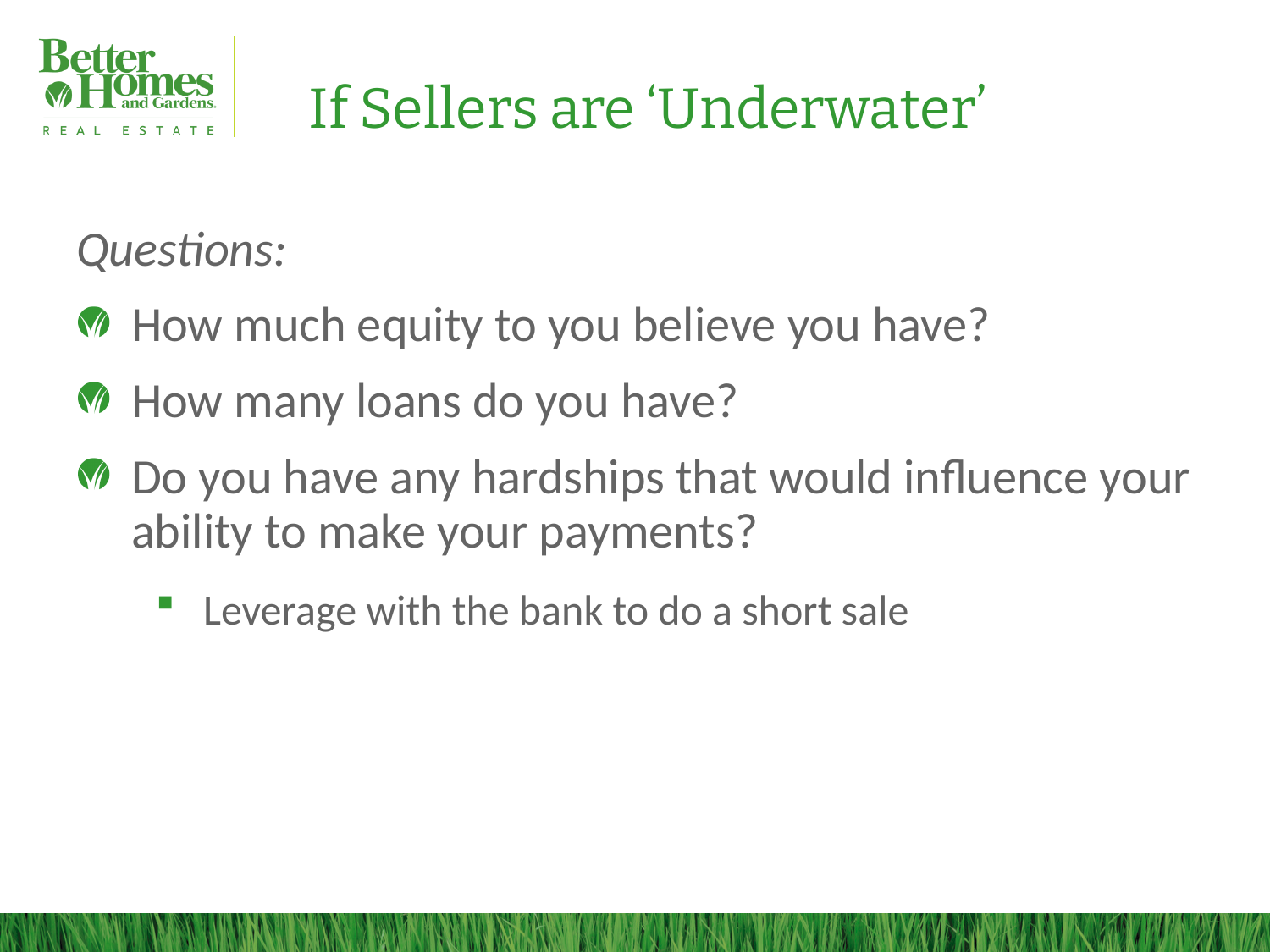

# If Sellers are ‘Underwater’
Questions:
How much equity to you believe you have?
How many loans do you have?
Do you have any hardships that would influence your ability to make your payments?
Leverage with the bank to do a short sale